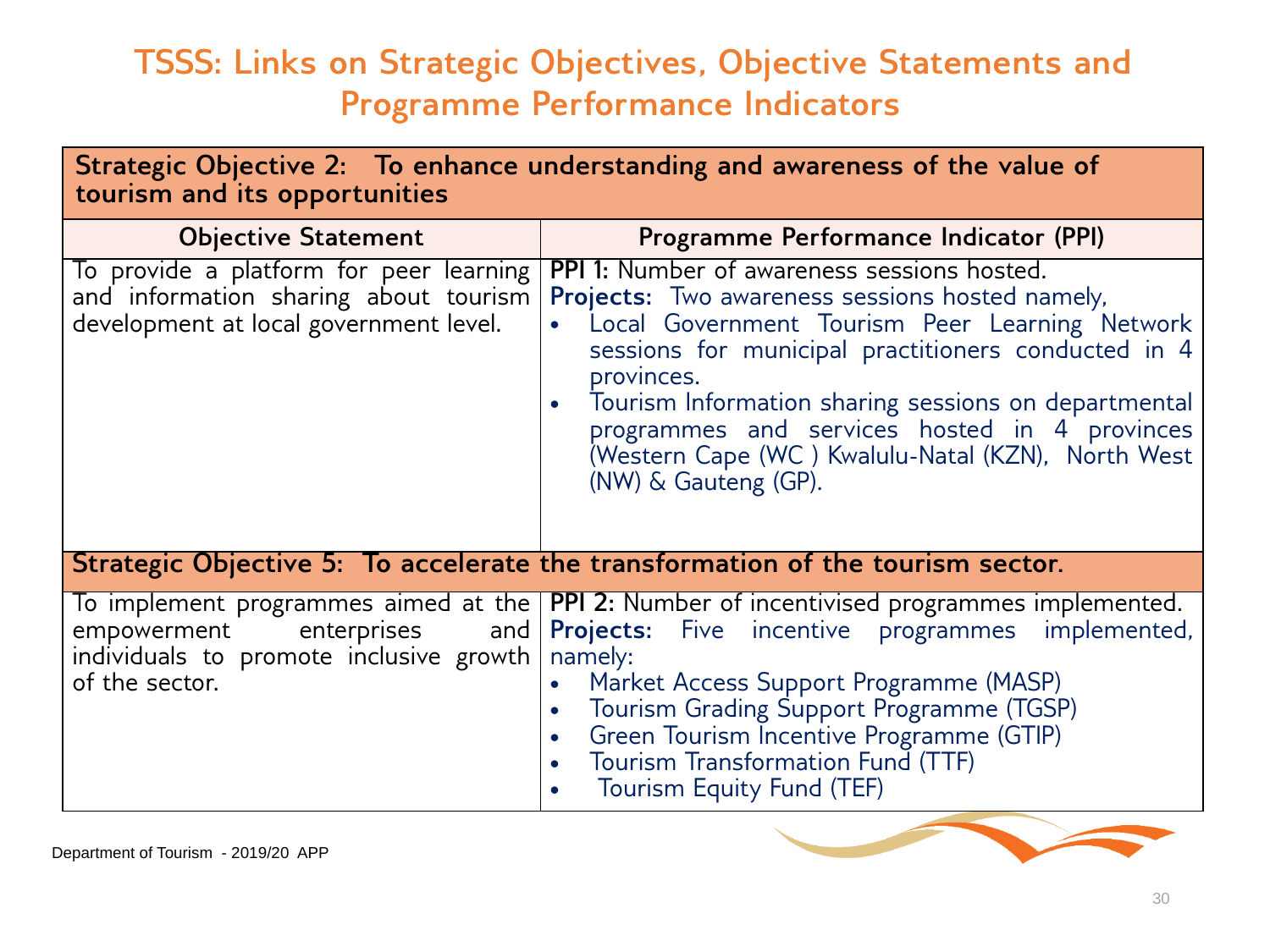

# TSSS: Links on Strategic Objectives, Objective Statements and Programme Performance Indicators
| Strategic Objective 2: To enhance understanding and awareness of the value of tourism and its opportunities |  |
| --- | --- |
| Objective Statement | Programme Performance Indicator (PPI) |
| To provide a platform for peer learning and information sharing about tourism development at local government level. | PPI 1: Number of awareness sessions hosted. Projects: Two awareness sessions hosted namely, Local Government Tourism Peer Learning Network sessions for municipal practitioners conducted in 4 provinces. Tourism Information sharing sessions on departmental programmes and services hosted in 4 provinces (Western Cape (WC ) Kwalulu-Natal (KZN), North West (NW) & Gauteng (GP). |
| Strategic Objective 5: To accelerate the transformation of the tourism sector. |  |
| To implement programmes aimed at the empowerment enterprises and individuals to promote inclusive growth of the sector. | PPI 2: Number of incentivised programmes implemented. Projects: Five incentive programmes implemented, namely: Market Access Support Programme (MASP) Tourism Grading Support Programme (TGSP) Green Tourism Incentive Programme (GTIP) Tourism Transformation Fund (TTF) Tourism Equity Fund (TEF) |
Department of Tourism  - 2019/20  APP
30